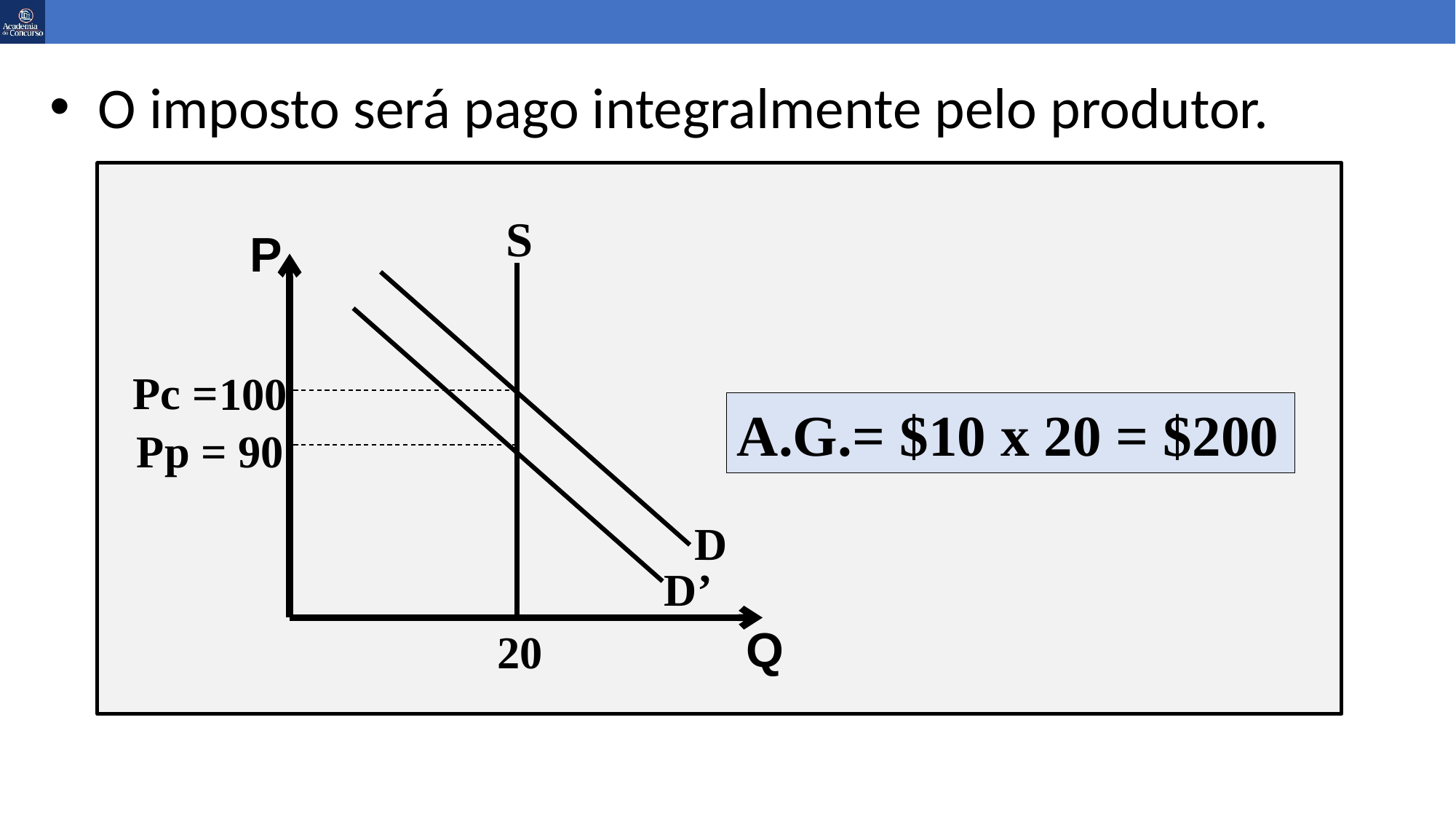

O imposto será pago integralmente pelo produtor.

S
P
Pc =
Pp = 90
D’
100
A.G.= $10 x 20 = $200
D
Q
20